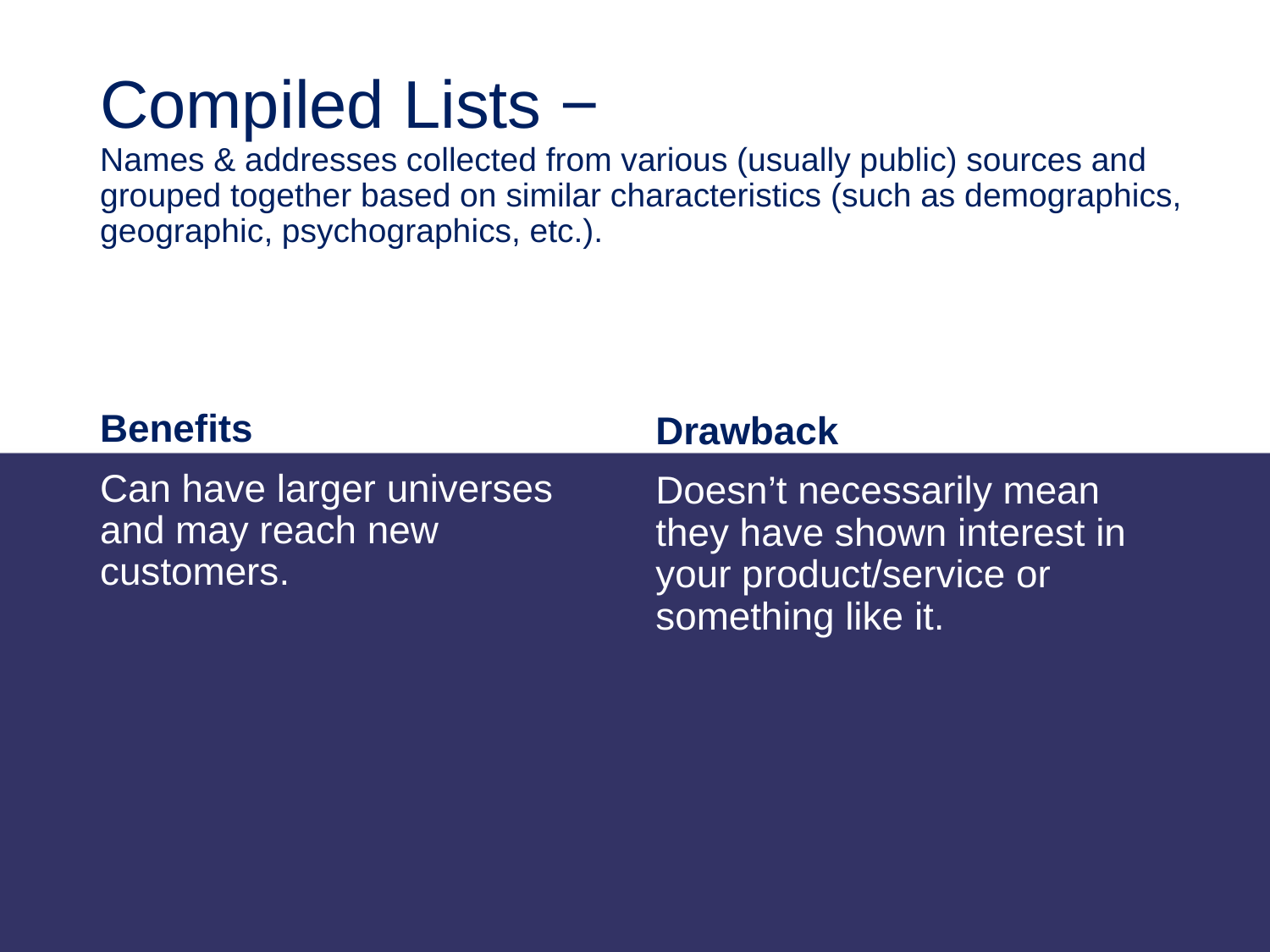

# Compiled Lists − Names & addresses collected from various (usually public) sources and grouped together based on similar characteristics (such as demographics, geographic, psychographics, etc.).
Benefits
Can have larger universes and may reach new customers.
Drawback
Doesn’t necessarily mean they have shown interest in your product/service or something like it.